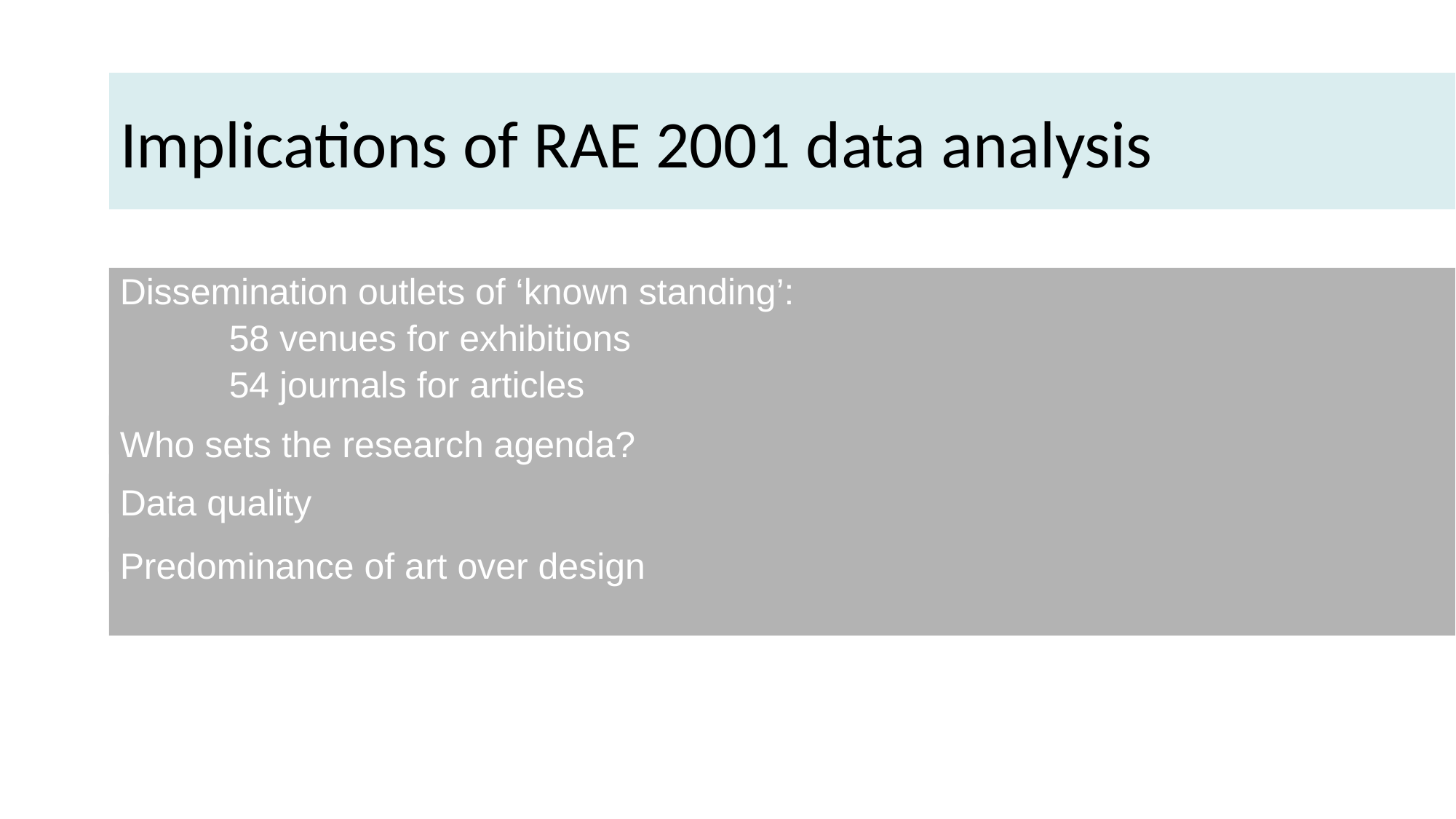

# Implications of RAE 2001 data analysis
Dissemination outlets of ‘known standing’:
	58 venues for exhibitions
	54 journals for articles

Who sets the research agenda?

Data quality

Predominance of art over design